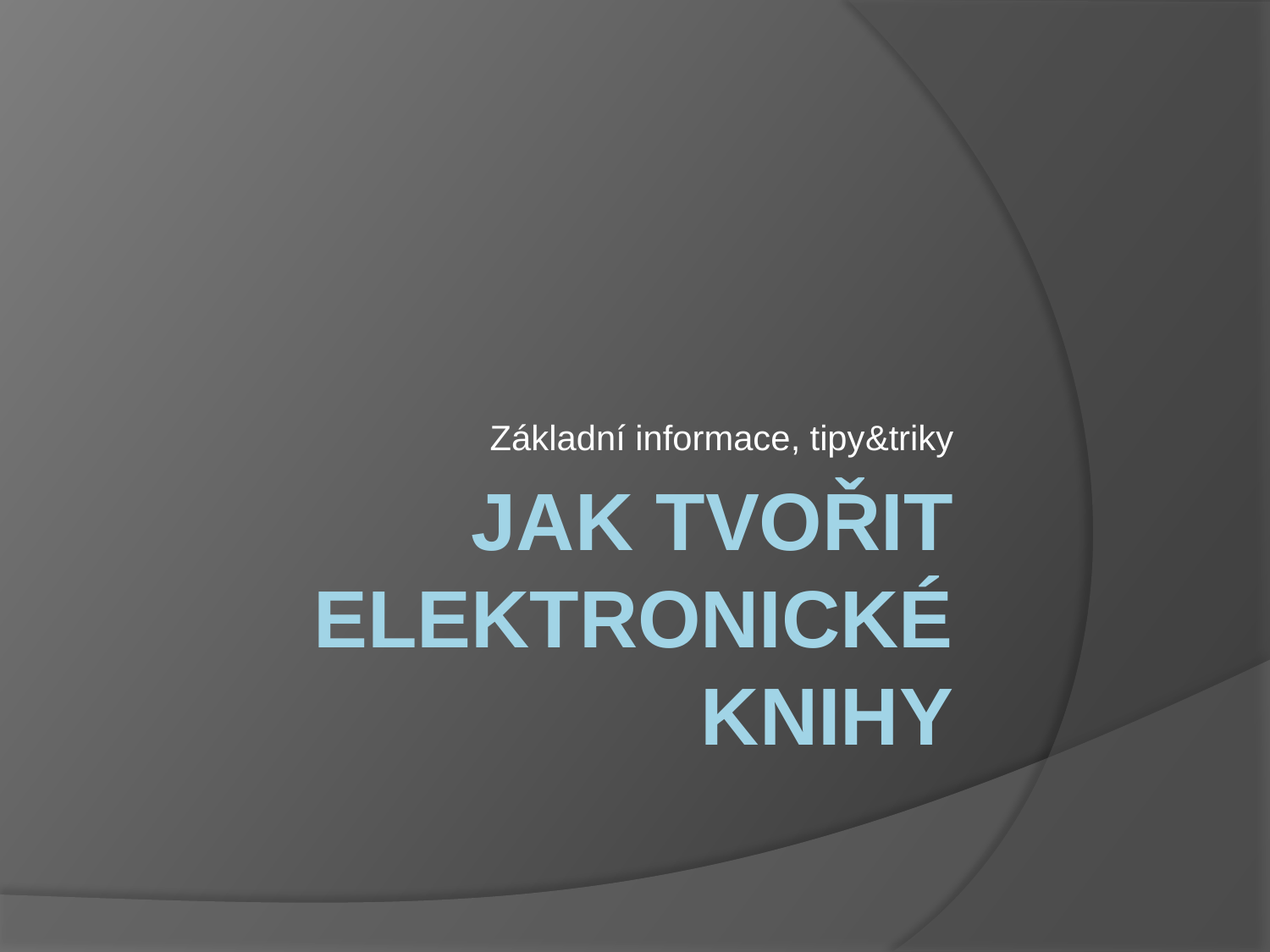

Základní informace, tipy&triky
# Jak tvořit elektronické knihy